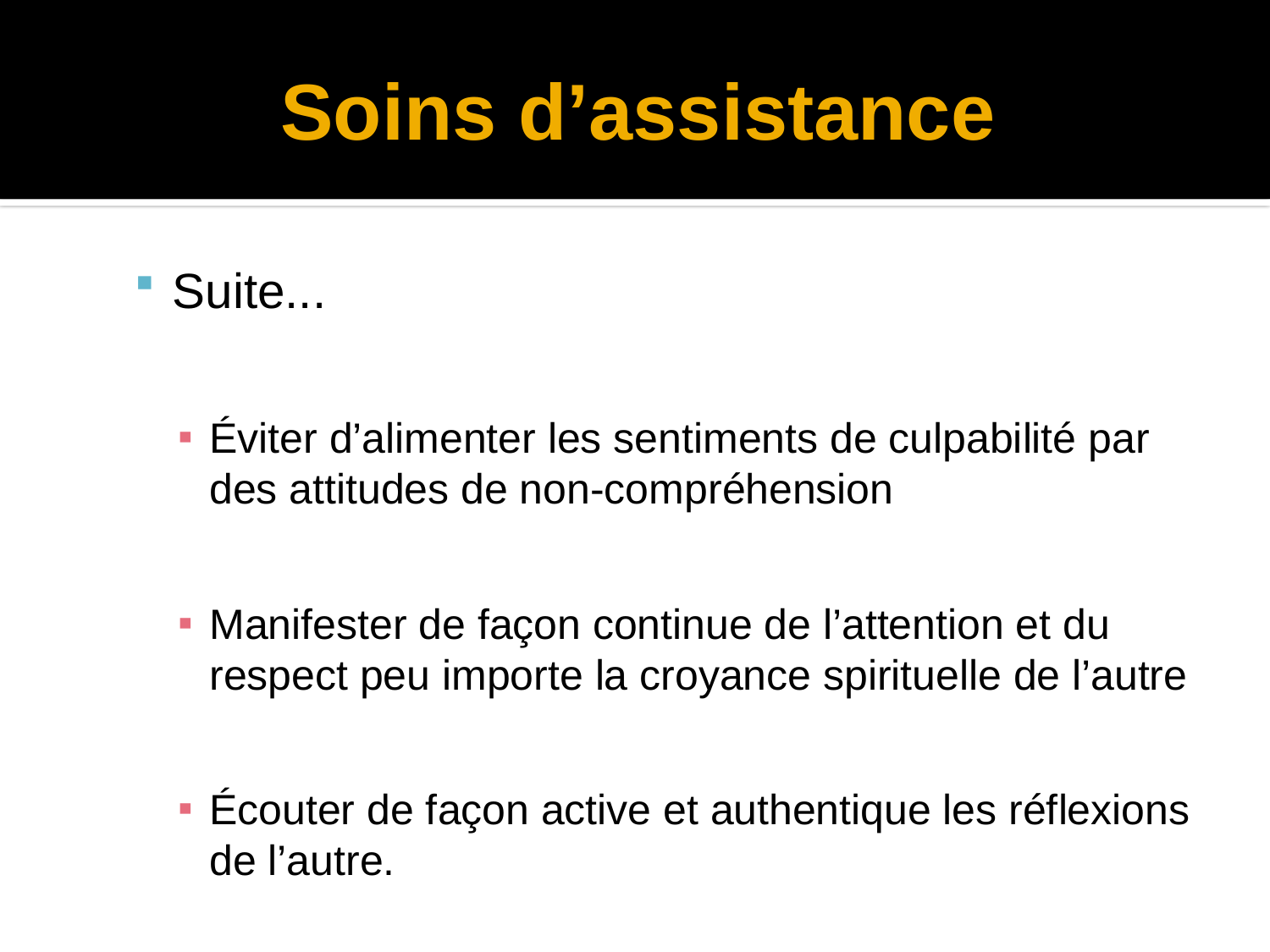

# Soins d’assistance
Suite...

Éviter d’alimenter les sentiments de culpabilité par des attitudes de non-compréhension

Manifester de façon continue de l’attention et du respect peu importe la croyance spirituelle de l’autre

Écouter de façon active et authentique les réflexions de l’autre.